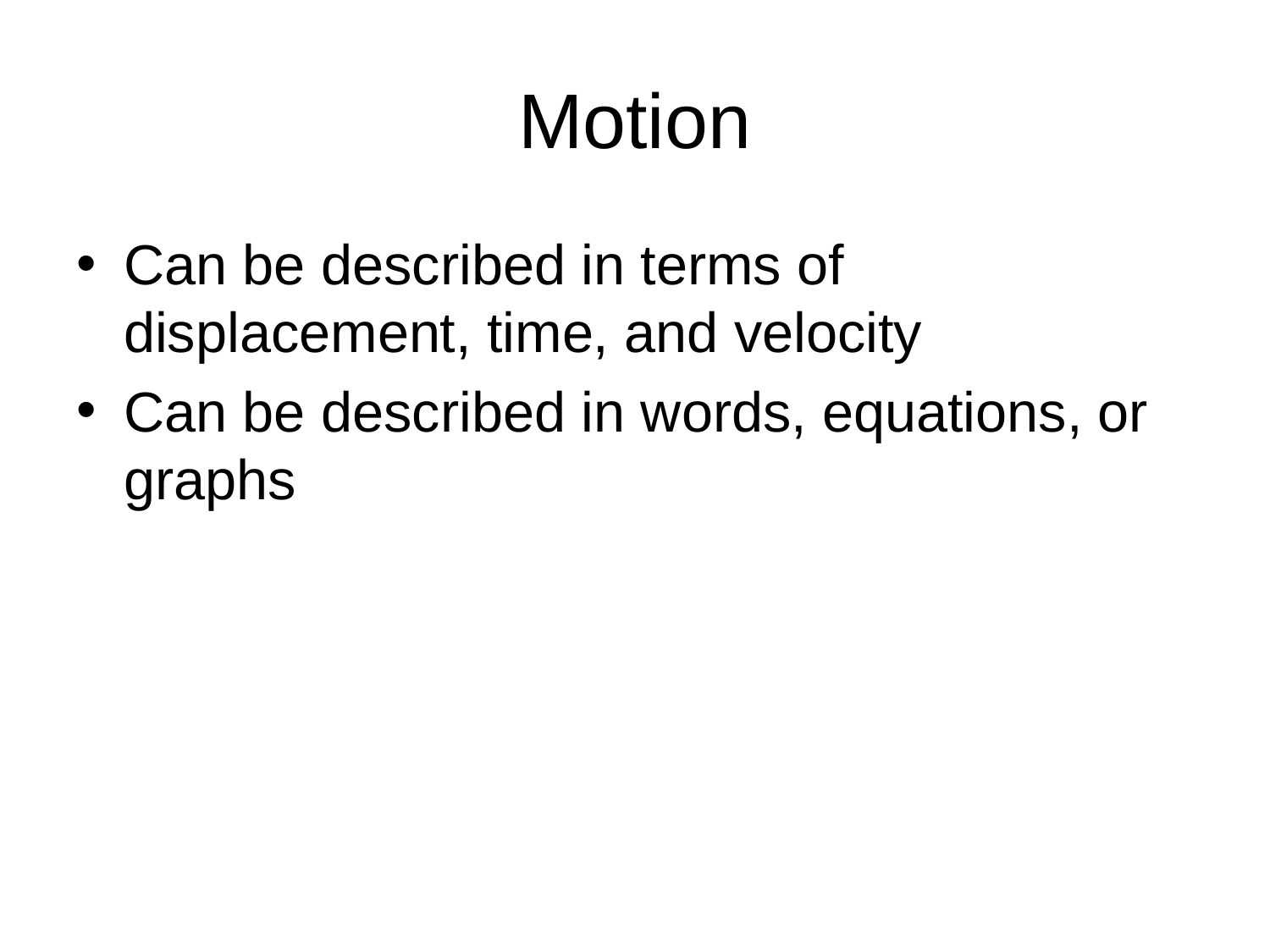

# Motion
Can be described in terms of displacement, time, and velocity
Can be described in words, equations, or graphs